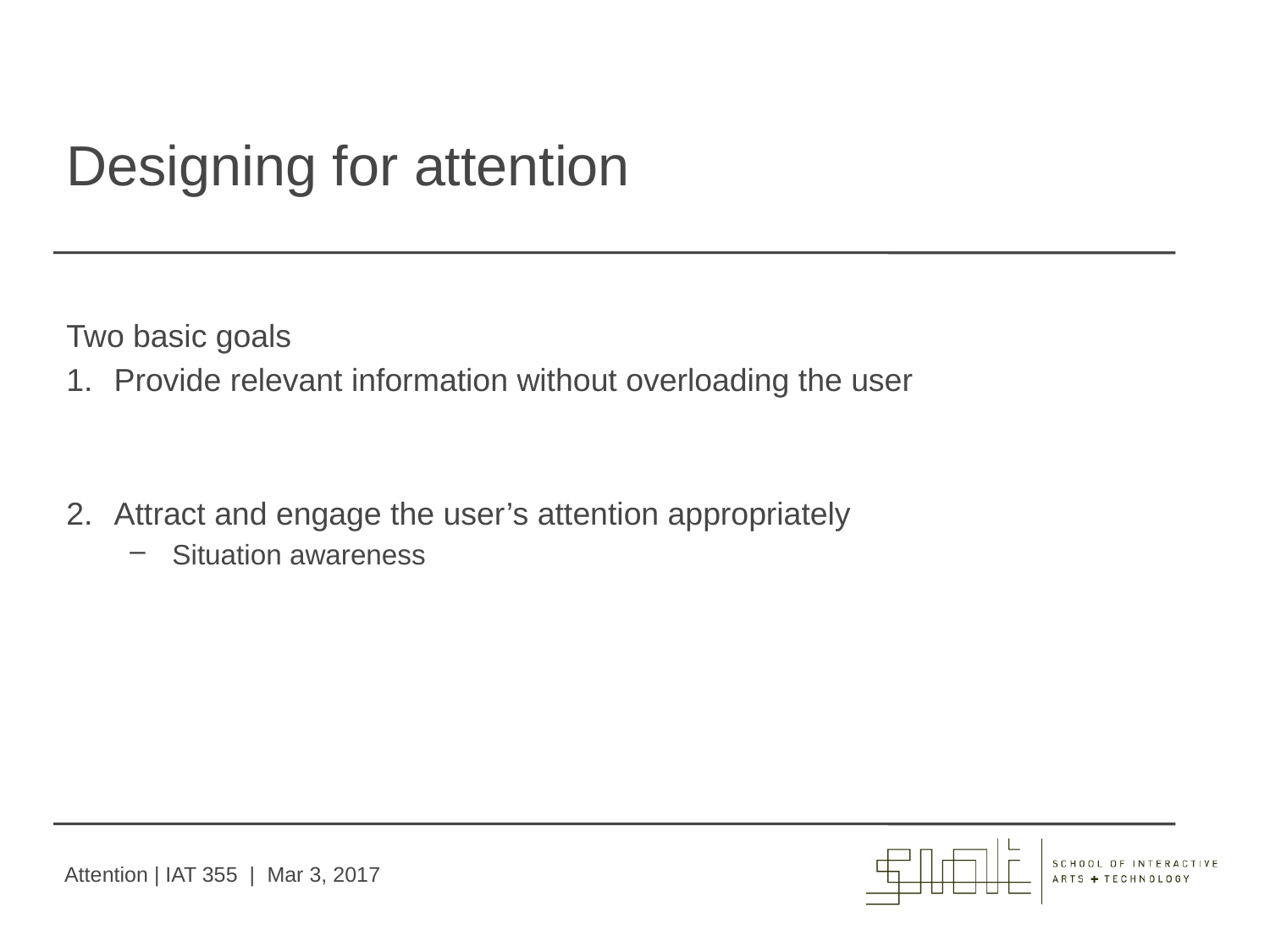

# Designing for attention

Two basic goals
Provide relevant information without overloading the user

Attract and engage the user’s attention appropriately
Situation awareness
Attention | IAT 355  |  Mar 3, 2017